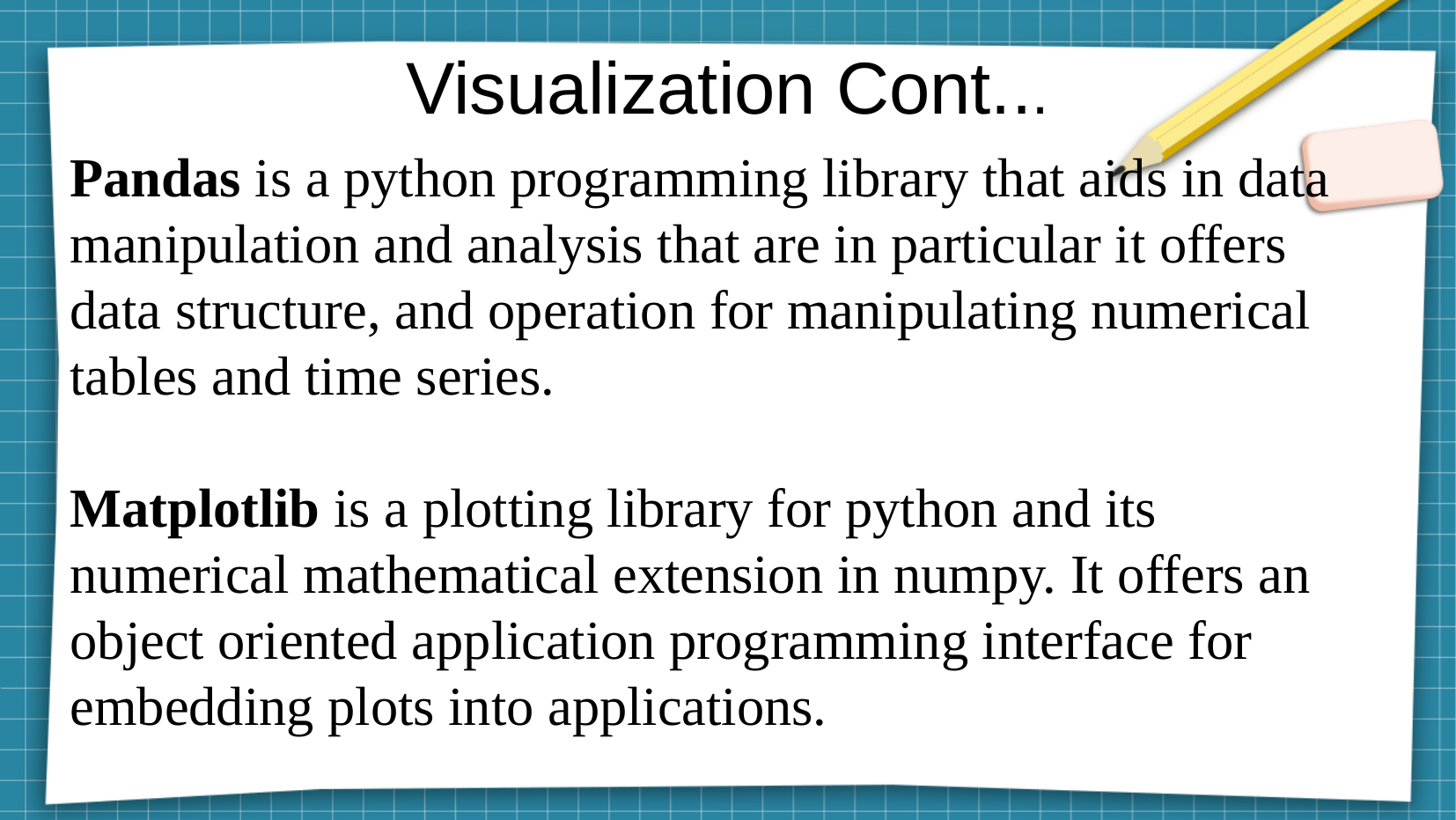

Visualization Cont...
Pandas is a python programming library that aids in data manipulation and analysis that are in particular it offers data structure, and operation for manipulating numerical tables and time series.

Matplotlib is a plotting library for python and its numerical mathematical extension in numpy. It offers an object oriented application programming interface for embedding plots into applications.